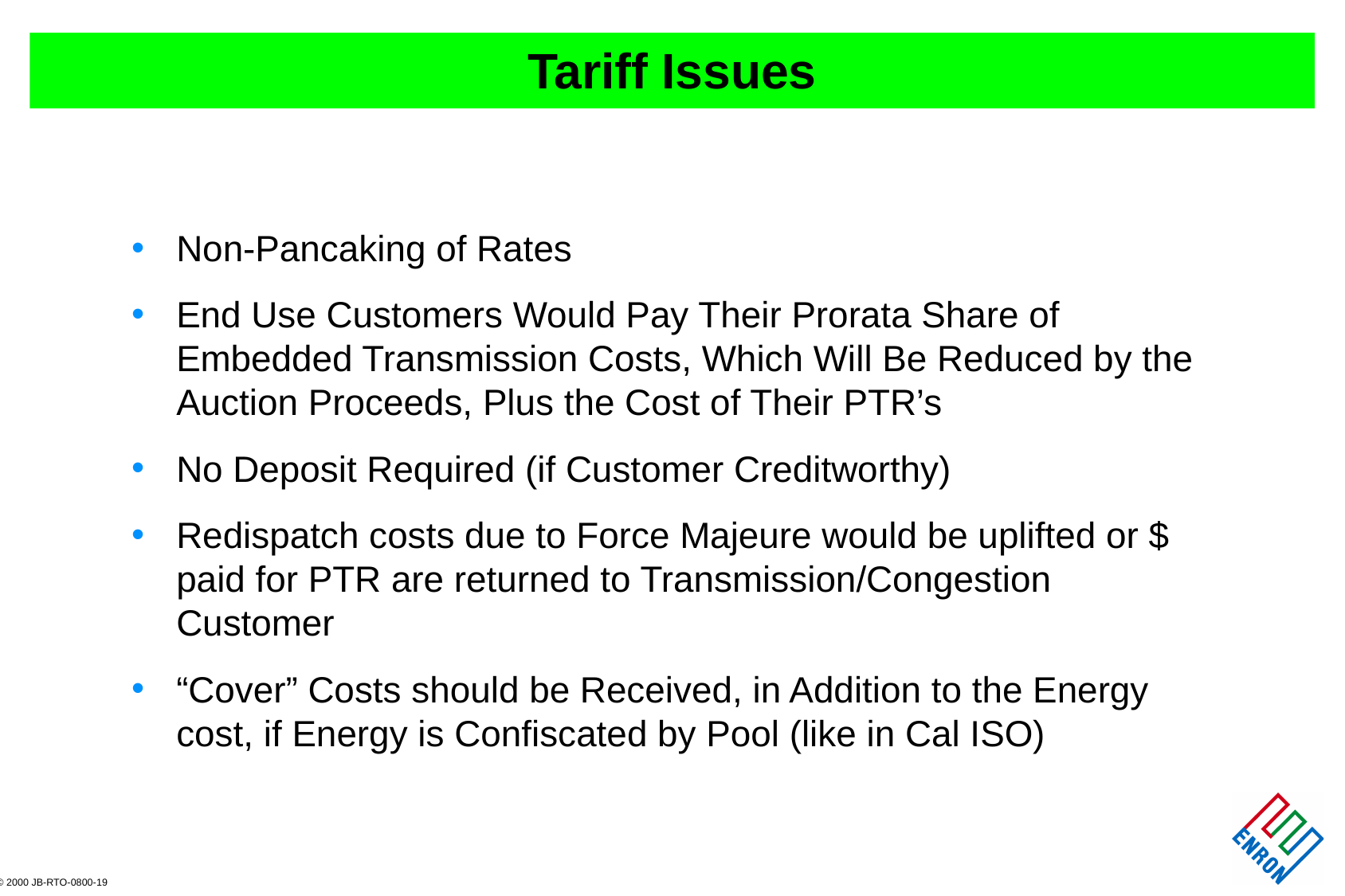

# Tariff Issues
Non-Pancaking of Rates
End Use Customers Would Pay Their Prorata Share of Embedded Transmission Costs, Which Will Be Reduced by the Auction Proceeds, Plus the Cost of Their PTR’s
No Deposit Required (if Customer Creditworthy)
Redispatch costs due to Force Majeure would be uplifted or $ paid for PTR are returned to Transmission/Congestion Customer
“Cover” Costs should be Received, in Addition to the Energy cost, if Energy is Confiscated by Pool (like in Cal ISO)